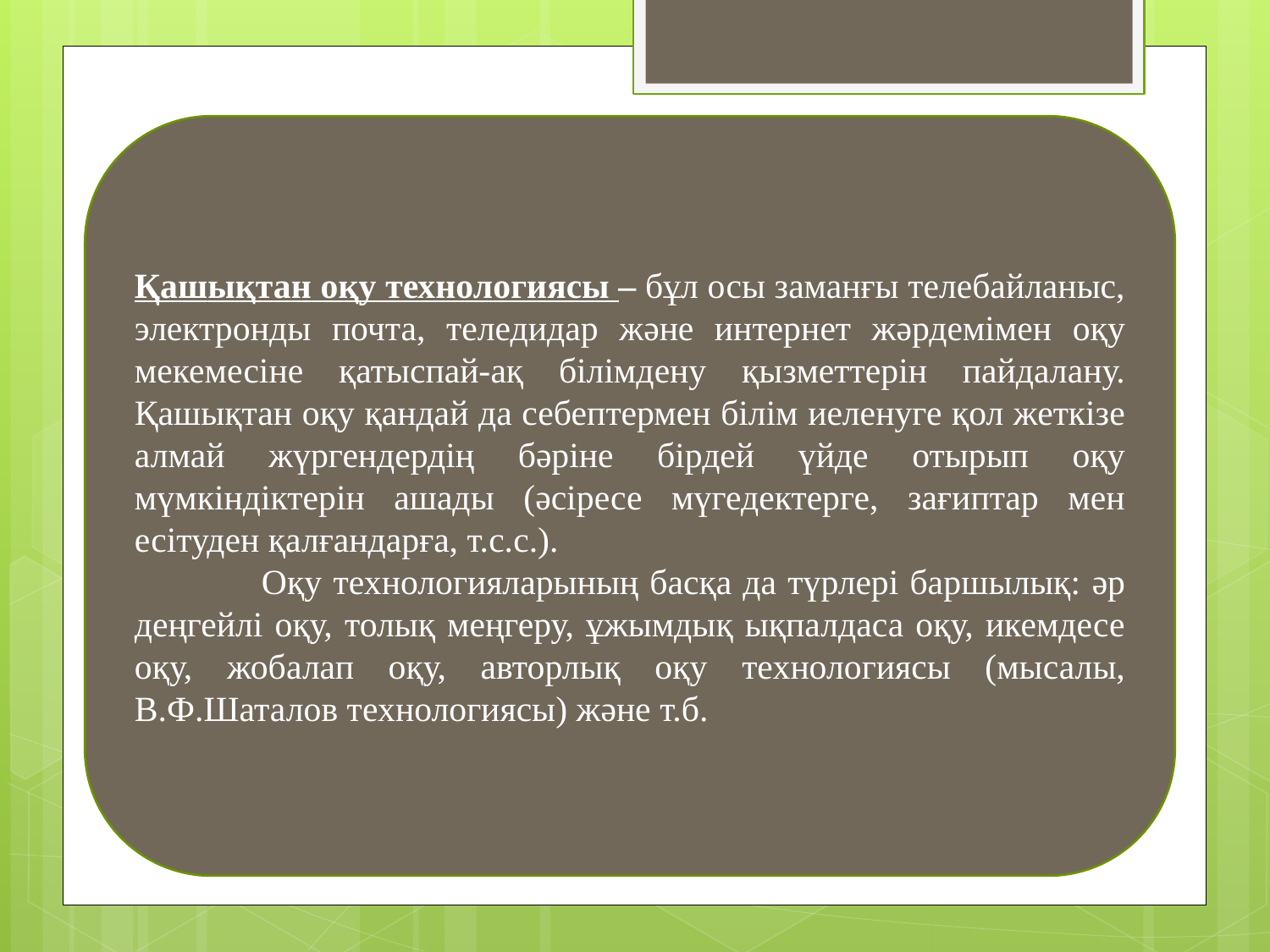

Қашықтан оқу технологиясы – бұл осы заманғы телебайланыс, электронды почта, теледидар жəне интернет жəрдемімен оқу мекемесіне қатыспай-ақ білімдену қызметтерін пайдалану. Қашықтан оқу қандай да себептермен білім иеленуге қол жеткізе алмай жүргендердің бəріне бірдей үйде отырып оқу мүмкіндіктерін ашады (əсіресе мүгедектерге, зағиптар мен есітуден қалғандарға, т.с.с.).
	Оқу технологияларының басқа да түрлері баршылық: əр деңгейлі оқу, толық меңгеру, ұжымдық ықпалдаса оқу, икемдесе оқу, жобалап оқу, авторлық оқу технологиясы (мысалы, В.Ф.Шаталов технологиясы) жəне т.б.